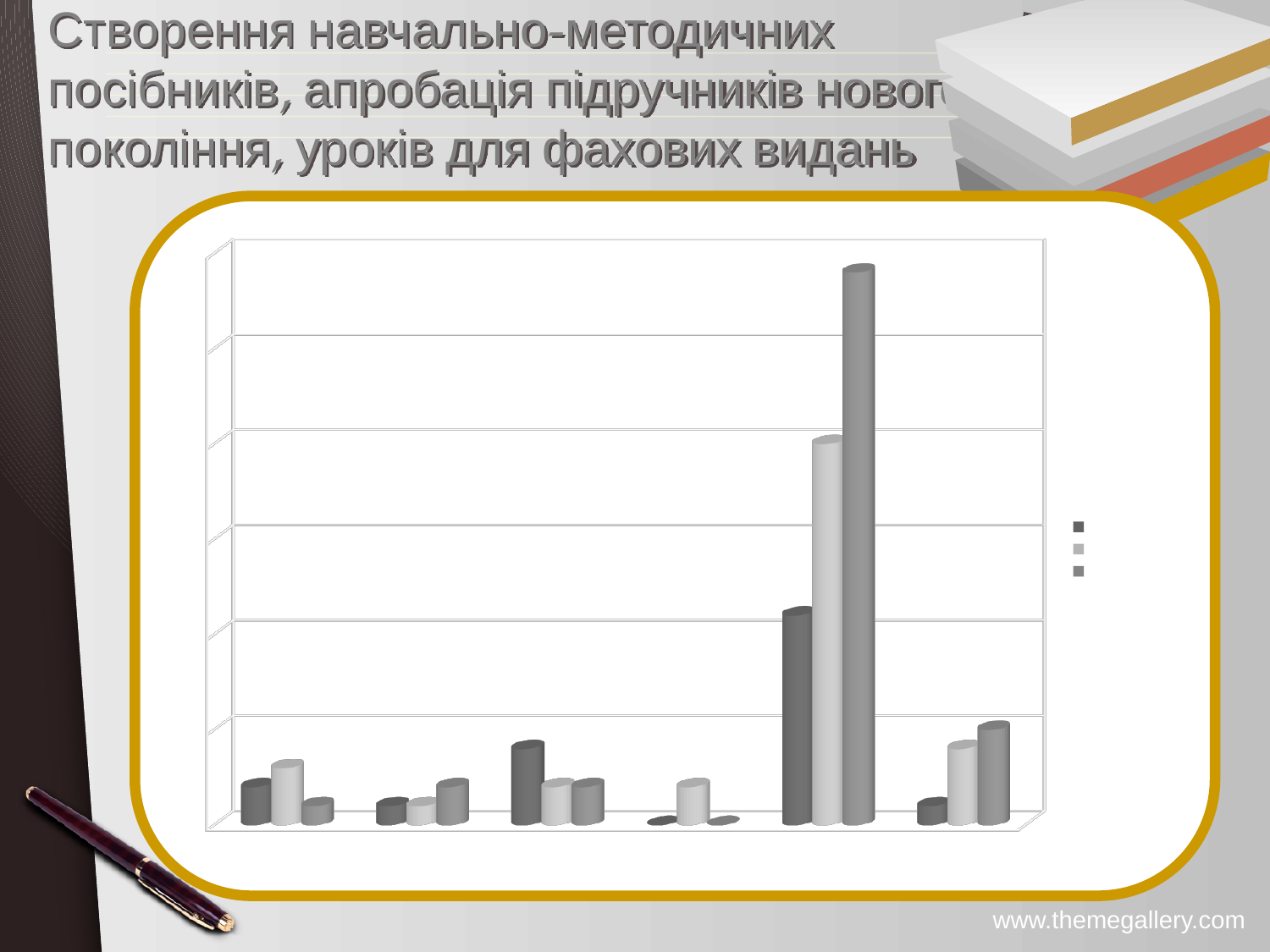

# Створення навчально-методичних посібників, апробація підручників нового покоління, уроків для фахових видань

[unsupported chart]